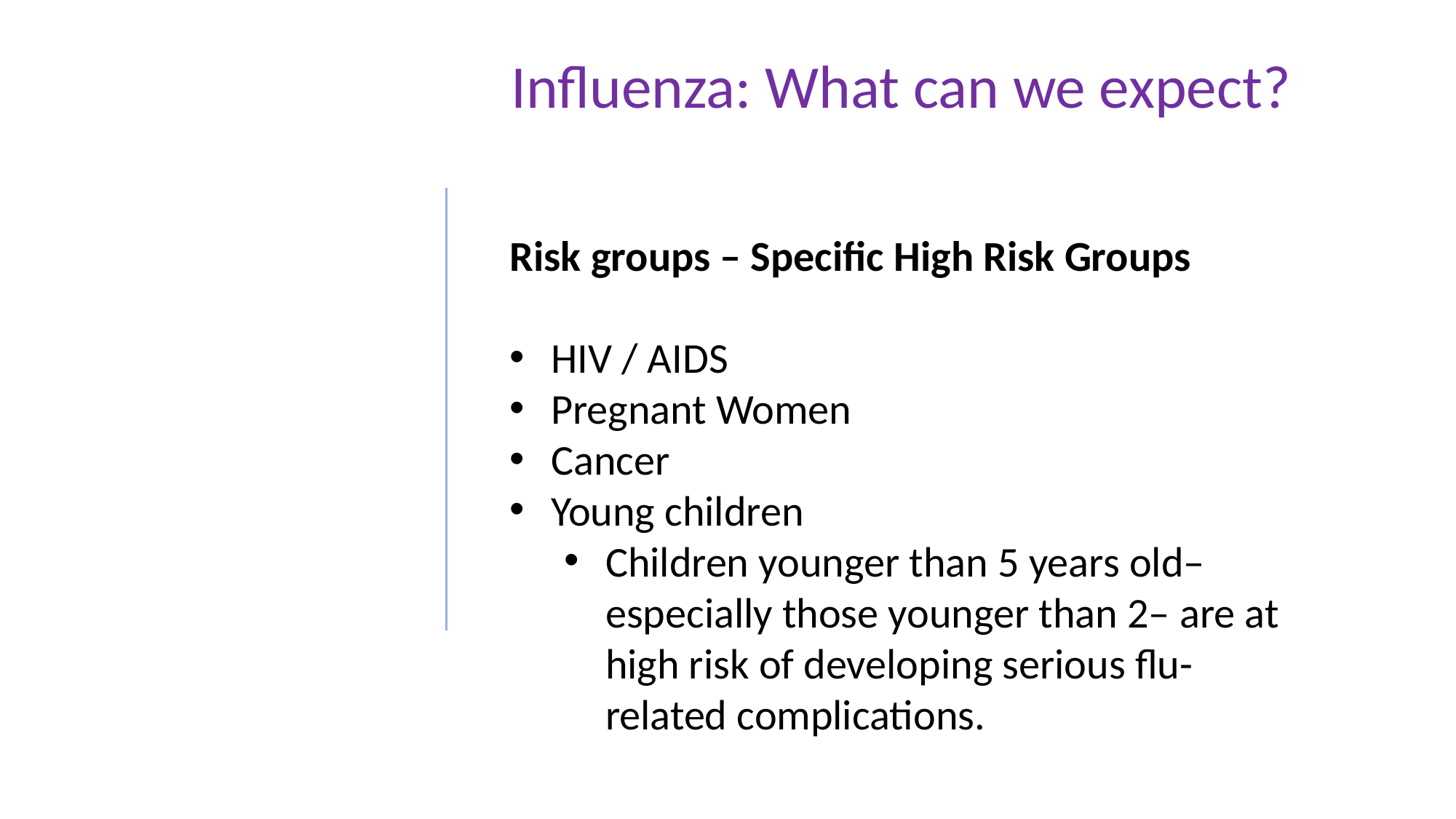

Influenza: What can we expect?
Risk groups – Specific High Risk Groups

HIV / AIDS
Pregnant Women
Cancer
Young children
Children younger than 5 years old–especially those younger than 2– are at high risk of developing serious flu-related complications.
16